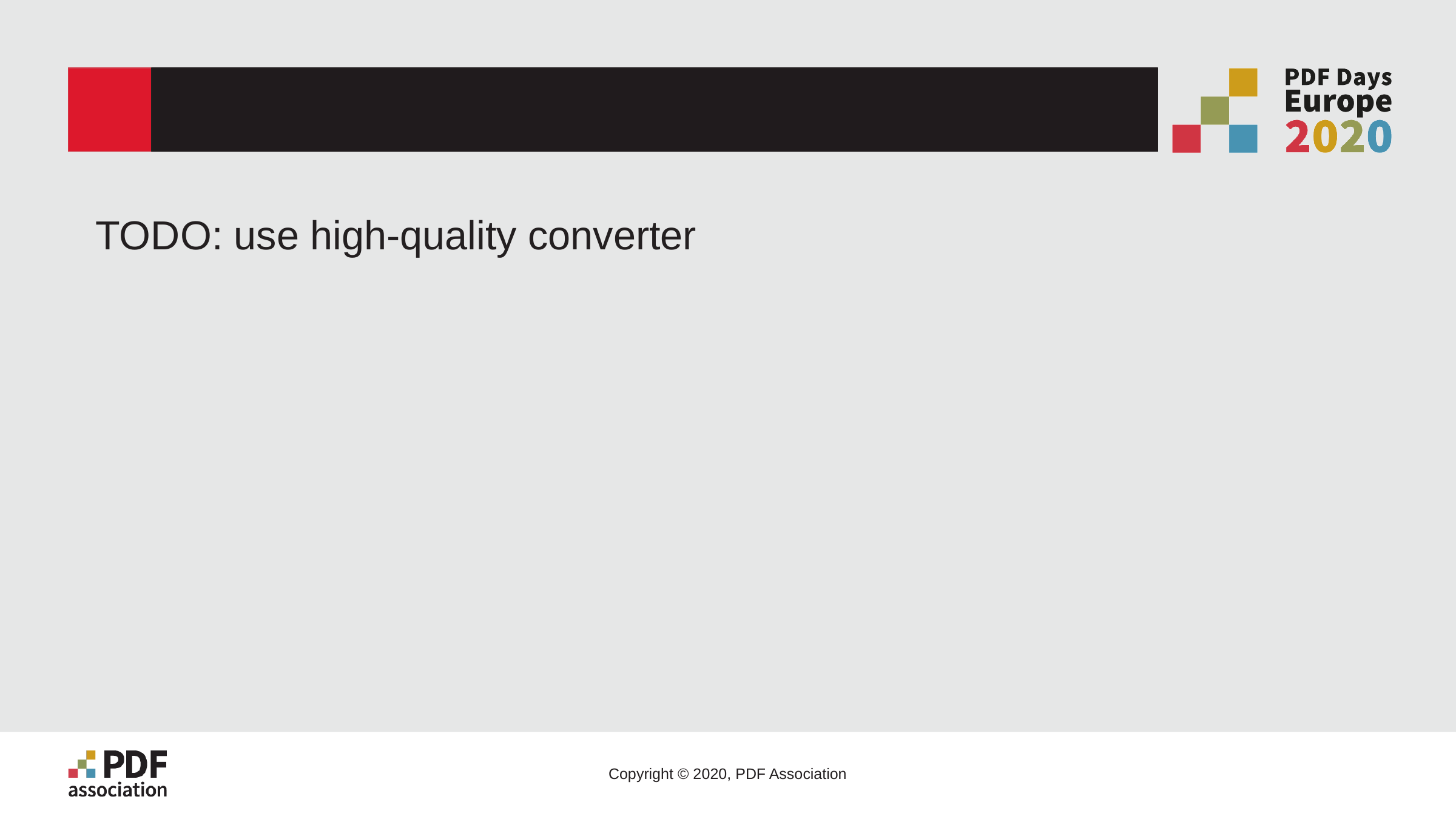

# Conversion – How To
TODO: use high-quality converter

18
Copyright © 2020, PDF Association